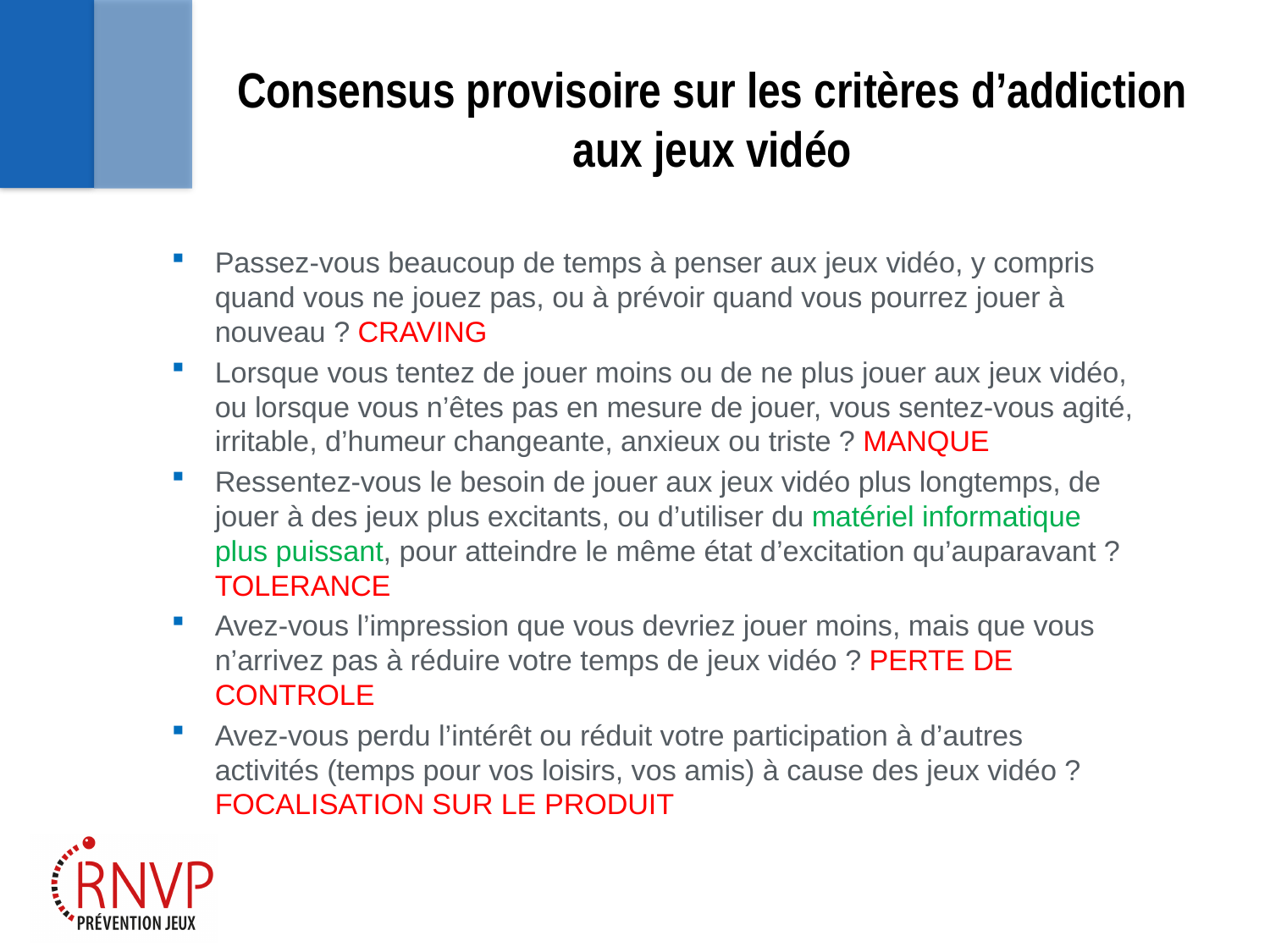

# Consensus provisoire sur les critères d’addiction aux jeux vidéo
Passez-vous beaucoup de temps à penser aux jeux vidéo, y compris quand vous ne jouez pas, ou à prévoir quand vous pourrez jouer à nouveau ? CRAVING
Lorsque vous tentez de jouer moins ou de ne plus jouer aux jeux vidéo, ou lorsque vous n’êtes pas en mesure de jouer, vous sentez-vous agité, irritable, d’humeur changeante, anxieux ou triste ? MANQUE
Ressentez-vous le besoin de jouer aux jeux vidéo plus longtemps, de jouer à des jeux plus excitants, ou d’utiliser du matériel informatique plus puissant, pour atteindre le même état d’excitation qu’auparavant ? TOLERANCE
Avez-vous l’impression que vous devriez jouer moins, mais que vous n’arrivez pas à réduire votre temps de jeux vidéo ? PERTE DE CONTROLE
Avez-vous perdu l’intérêt ou réduit votre participation à d’autres activités (temps pour vos loisirs, vos amis) à cause des jeux vidéo ? FOCALISATION SUR LE PRODUIT